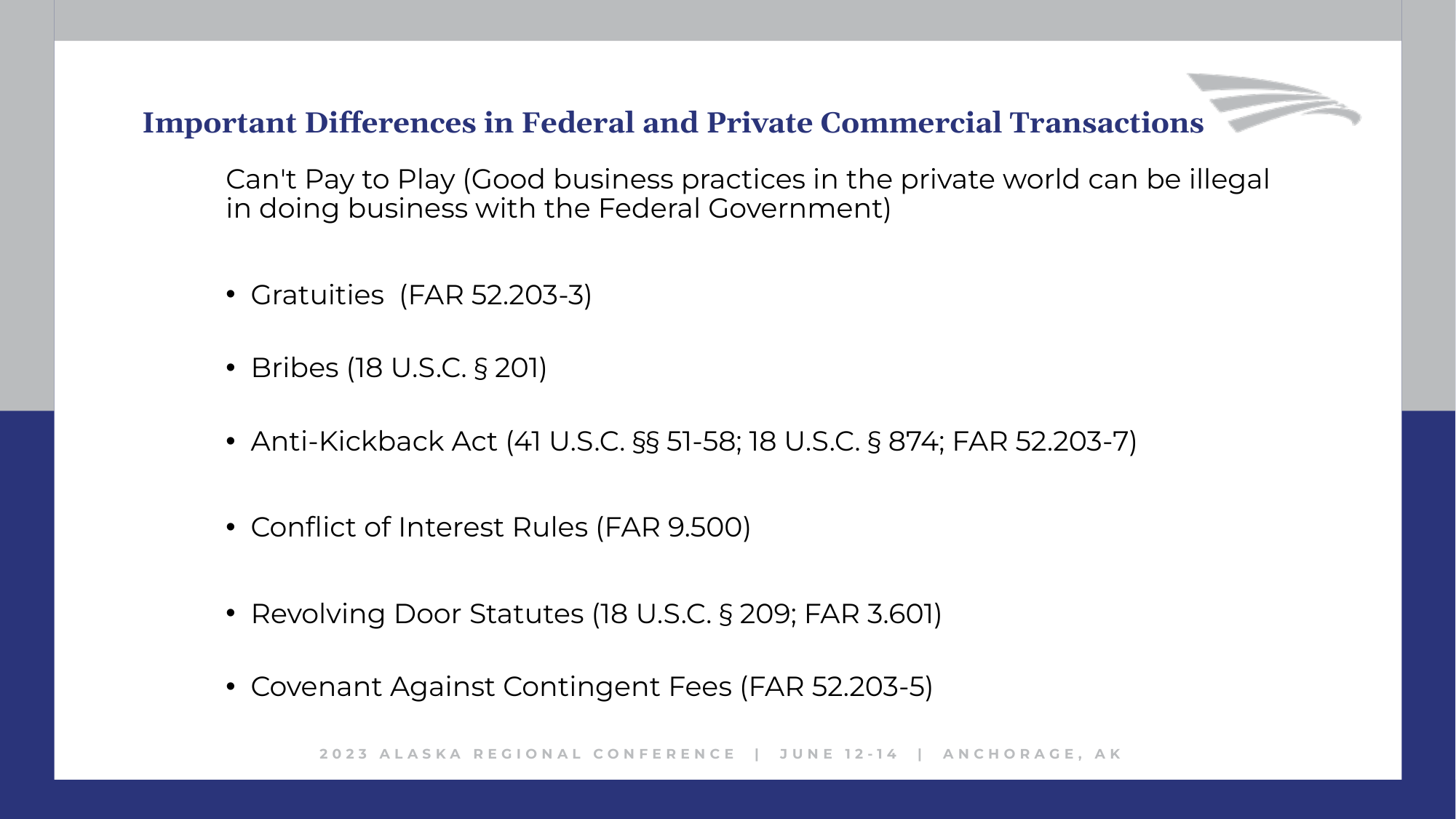

Important Differences in Federal and Private Commercial Transactions
Can't Pay to Play (Good business practices in the private world can be illegal in doing business with the Federal Government)

Gratuities  (FAR 52.203-3)

Bribes (18 U.S.C. § 201)

Anti-Kickback Act (41 U.S.C. §§ 51-58; 18 U.S.C. § 874; FAR 52.203-7)

Conflict of Interest Rules (FAR 9.500)

Revolving Door Statutes (18 U.S.C. § 209; FAR 3.601)

Covenant Against Contingent Fees (FAR 52.203-5)